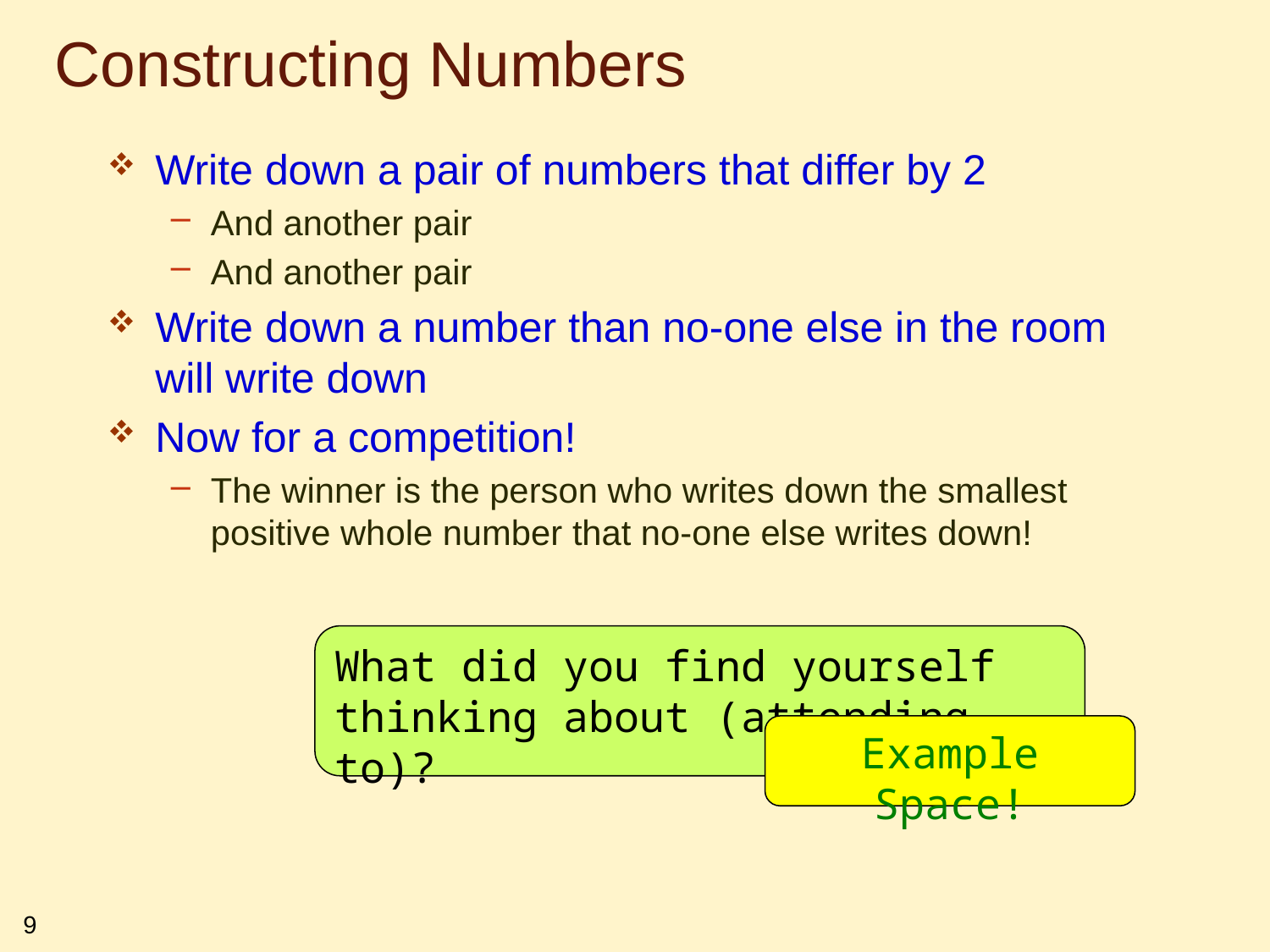

# Constructing Numbers
Write down a pair of numbers that differ by 2
And another pair
And another pair
Write down a number than no-one else in the room will write down
Now for a competition!
The winner is the person who writes down the smallest positive whole number that no-one else writes down!
What did you find yourself thinking about (attending to)?
Example Space!